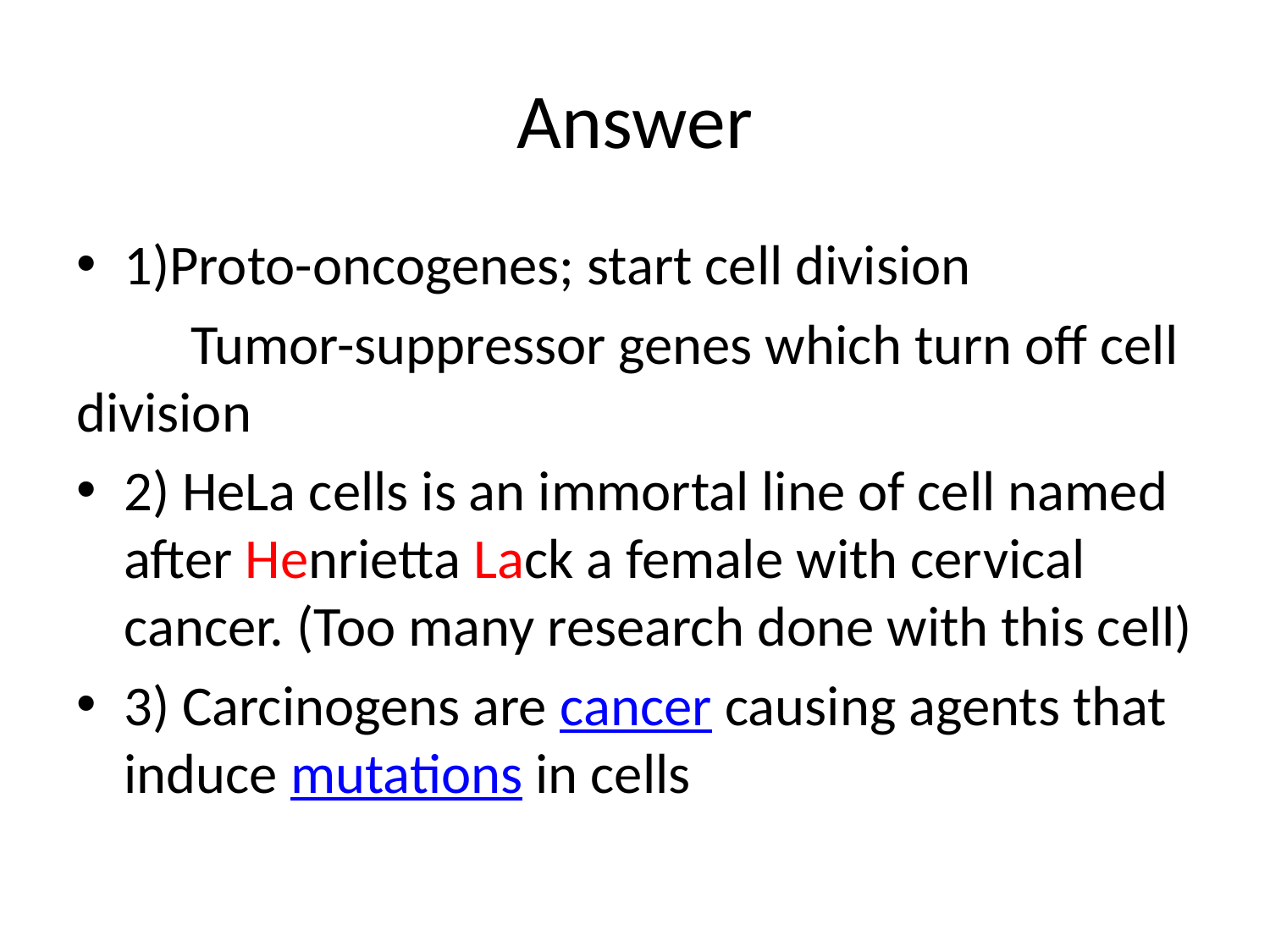

# Answer
1)Proto-oncogenes; start cell division
         Tumor-suppressor genes which turn off cell division
2) HeLa cells is an immortal line of cell named after Henrietta Lack a female with cervical cancer. (Too many research done with this cell)
3) Carcinogens are cancer causing agents that induce mutations in cells